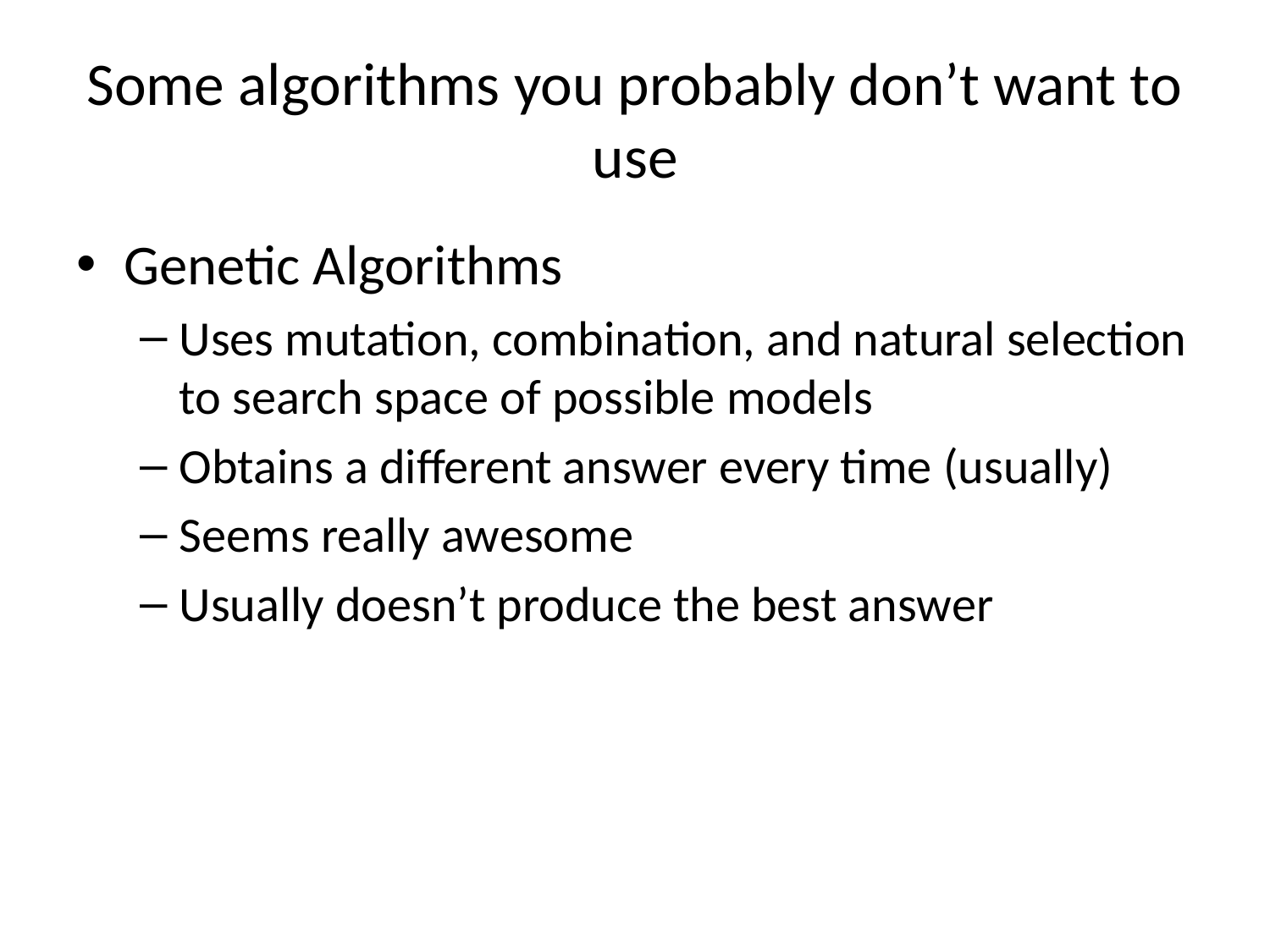

# Some algorithms you probably don’t want to use
Genetic Algorithms
Uses mutation, combination, and natural selection to search space of possible models
Obtains a different answer every time (usually)
Seems really awesome
Usually doesn’t produce the best answer